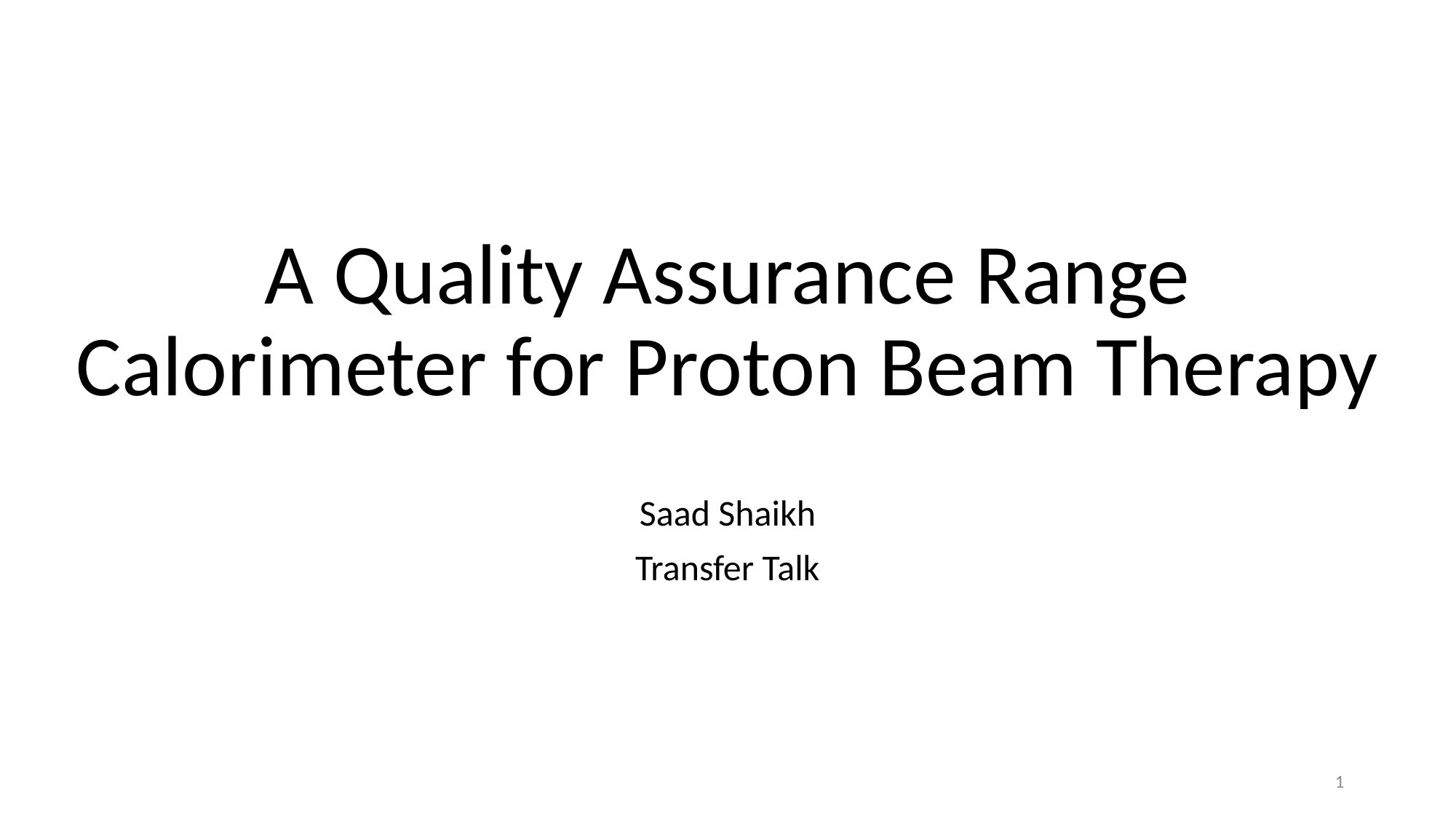

# A Quality Assurance Range Calorimeter for Proton Beam Therapy

Saad Shaikh
Transfer Talk
1